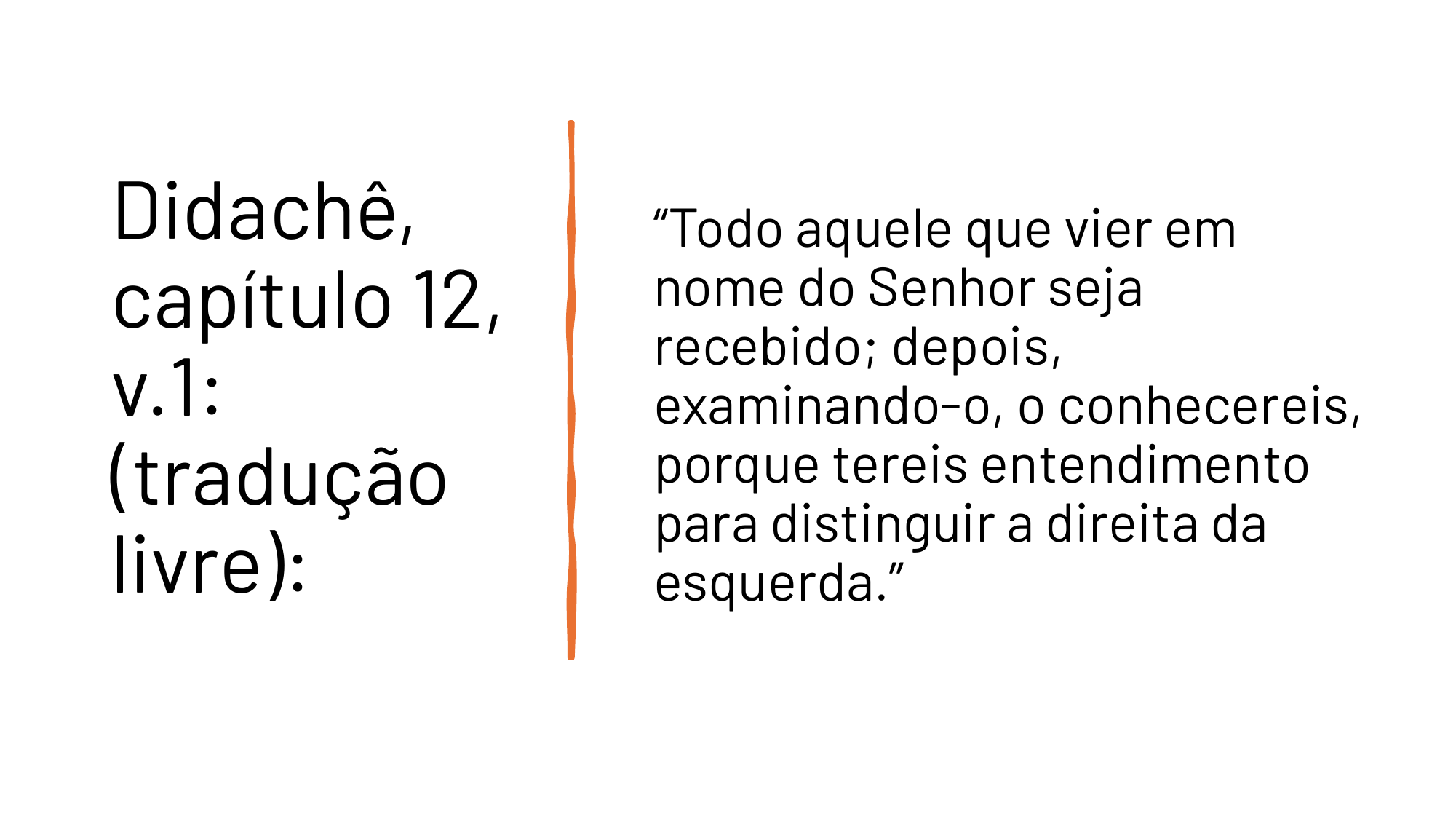

# Didachê, capítulo 12, v.1: (tradução livre):
“Todo aquele que vier em nome do Senhor seja recebido; depois, examinando-o, o conhecereis, porque tereis entendimento para distinguir a direita da esquerda.”